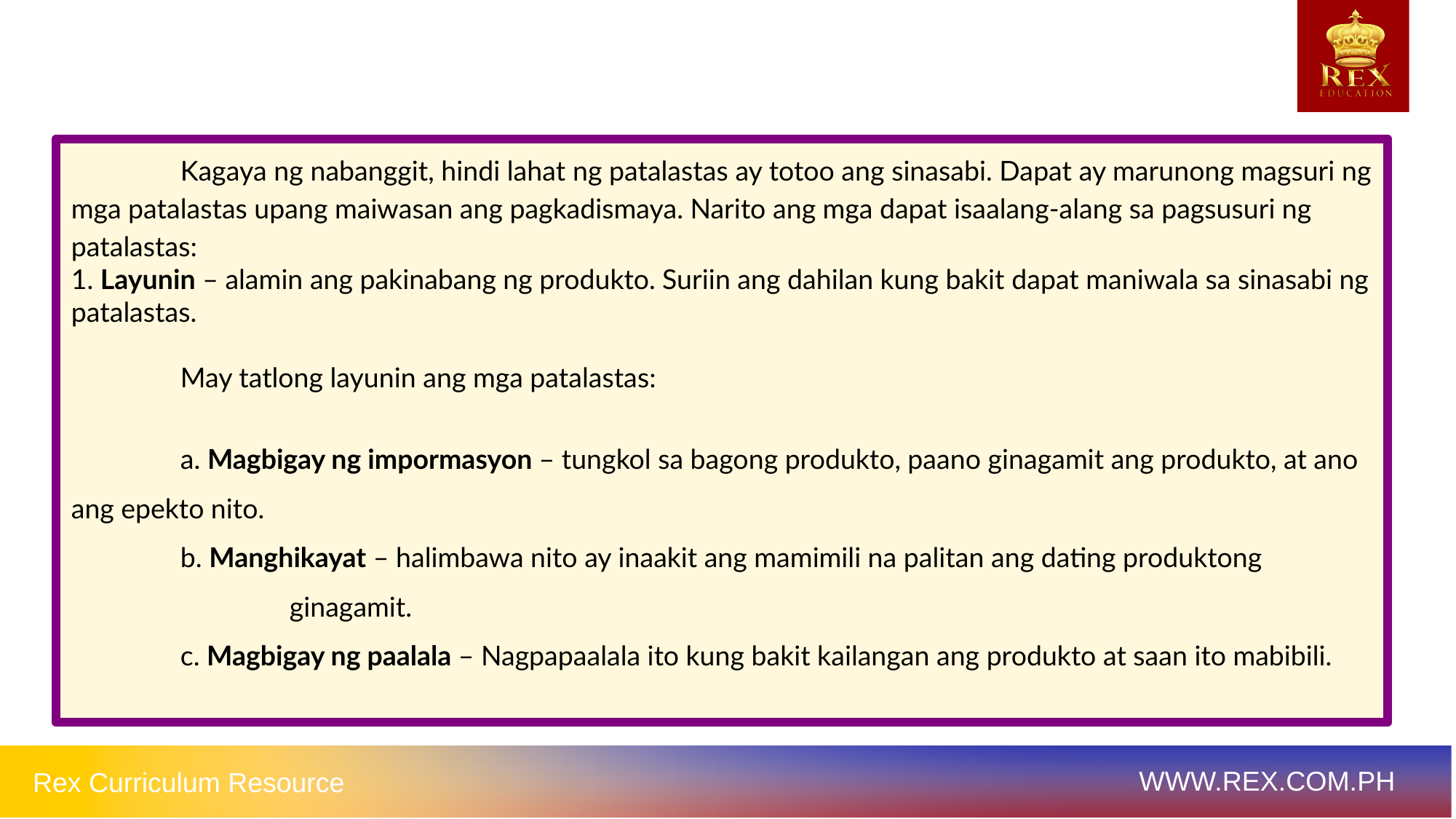

Pagbasa ng Talambuhay, Talaarawan, at Teksto
	Kagaya ng nabanggit, hindi lahat ng patalastas ay totoo ang sinasabi. Dapat ay marunong magsuri ng mga patalastas upang maiwasan ang pagkadismaya. Narito ang mga dapat isaalang-alang sa pagsusuri ng
patalastas:
1. Layunin – alamin ang pakinabang ng produkto. Suriin ang dahilan kung bakit dapat maniwala sa sinasabi ng patalastas.

	May tatlong layunin ang mga patalastas:

	a. Magbigay ng impormasyon – tungkol sa bagong produkto, paano ginagamit ang produkto, at ano ang epekto nito.
	b. Manghikayat – halimbawa nito ay inaakit ang mamimili na palitan ang dating produktong 			ginagamit.
	c. Magbigay ng paalala – Nagpapaalala ito kung bakit kailangan ang produkto at saan ito mabibili.